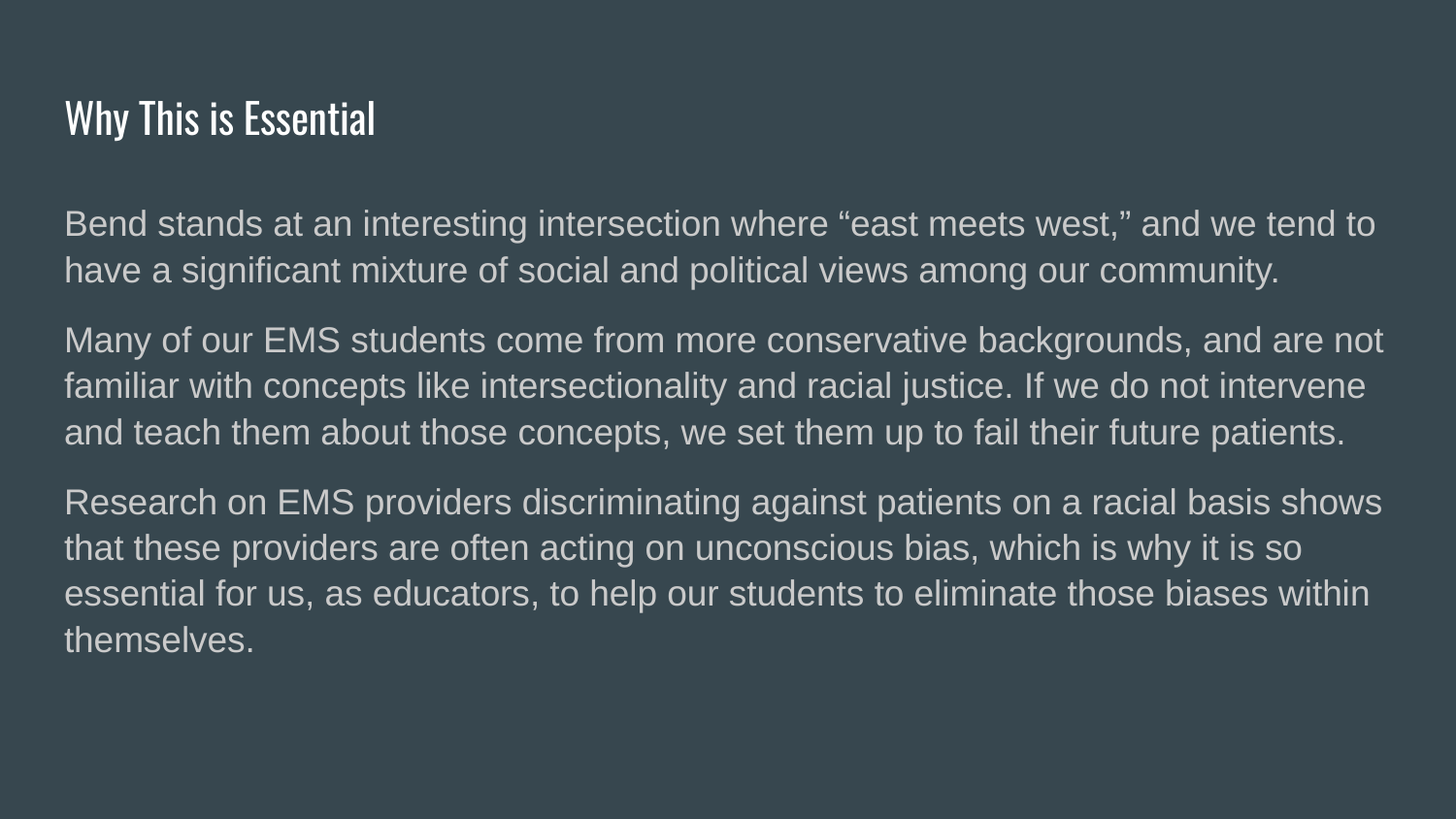

# Why This is Essential
Bend stands at an interesting intersection where “east meets west,” and we tend to have a significant mixture of social and political views among our community.
Many of our EMS students come from more conservative backgrounds, and are not familiar with concepts like intersectionality and racial justice. If we do not intervene and teach them about those concepts, we set them up to fail their future patients.
Research on EMS providers discriminating against patients on a racial basis shows that these providers are often acting on unconscious bias, which is why it is so essential for us, as educators, to help our students to eliminate those biases within themselves.